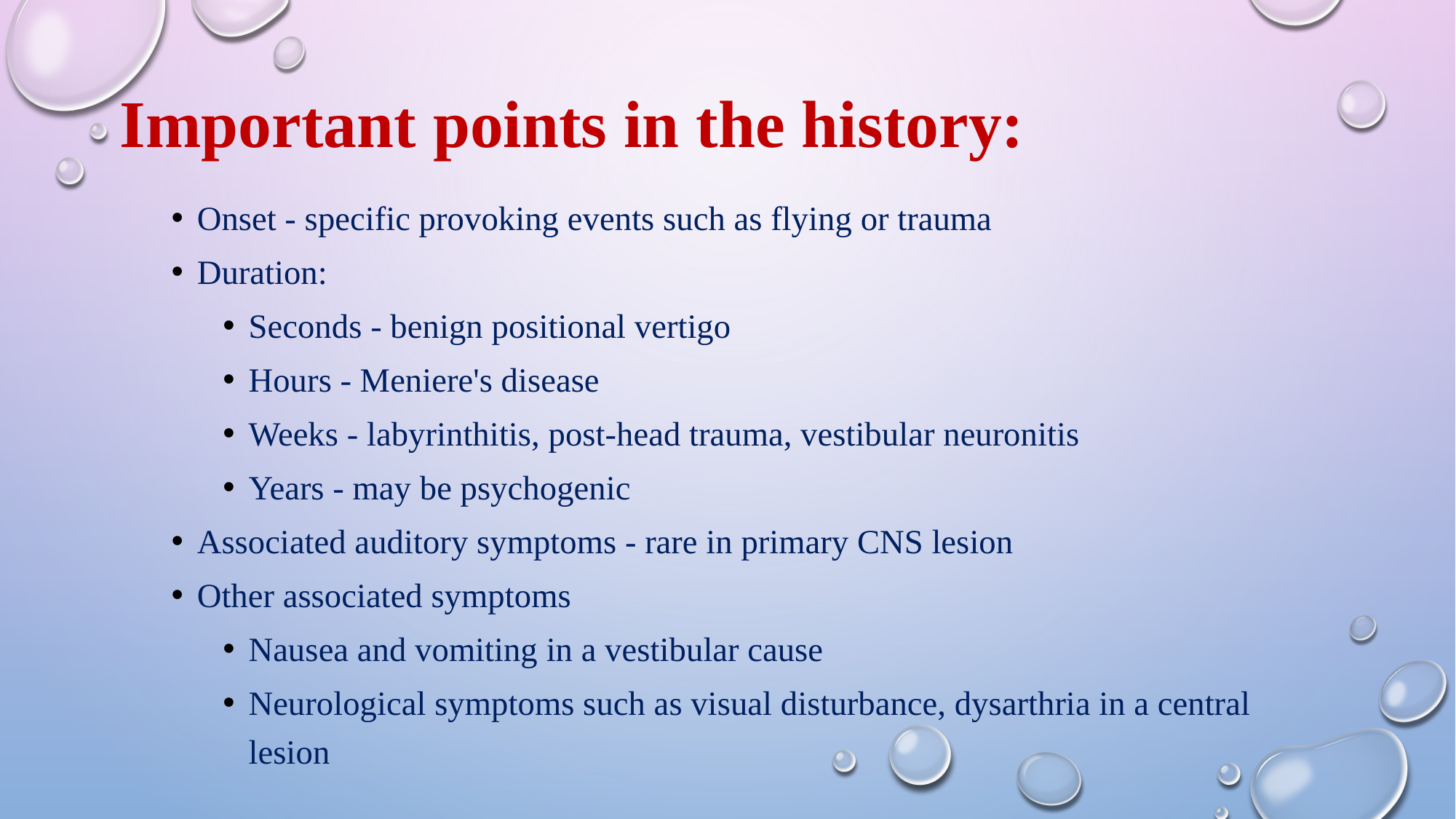

# Important points in the history:
Onset - specific provoking events such as flying or trauma
Duration:
Seconds - benign positional vertigo
Hours - Meniere's disease
Weeks - labyrinthitis, post-head trauma, vestibular neuronitis
Years - may be psychogenic
Associated auditory symptoms - rare in primary CNS lesion
Other associated symptoms
Nausea and vomiting in a vestibular cause
Neurological symptoms such as visual disturbance, dysarthria in a central lesion